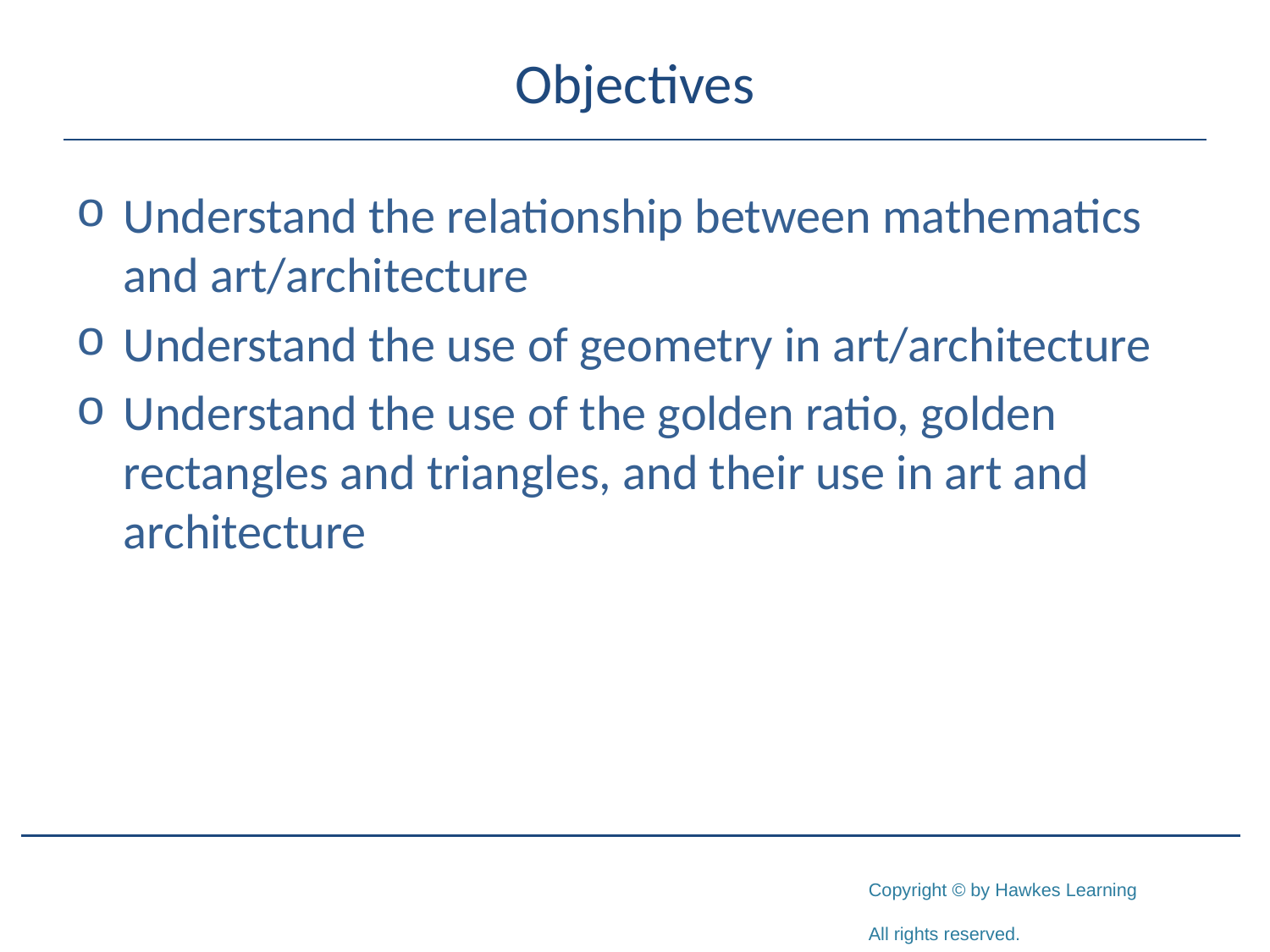

# Objectives
Understand the relationship between mathematics and art/architecture
Understand the use of geometry in art/architecture
Understand the use of the golden ratio, golden rectangles and triangles, and their use in art and architecture